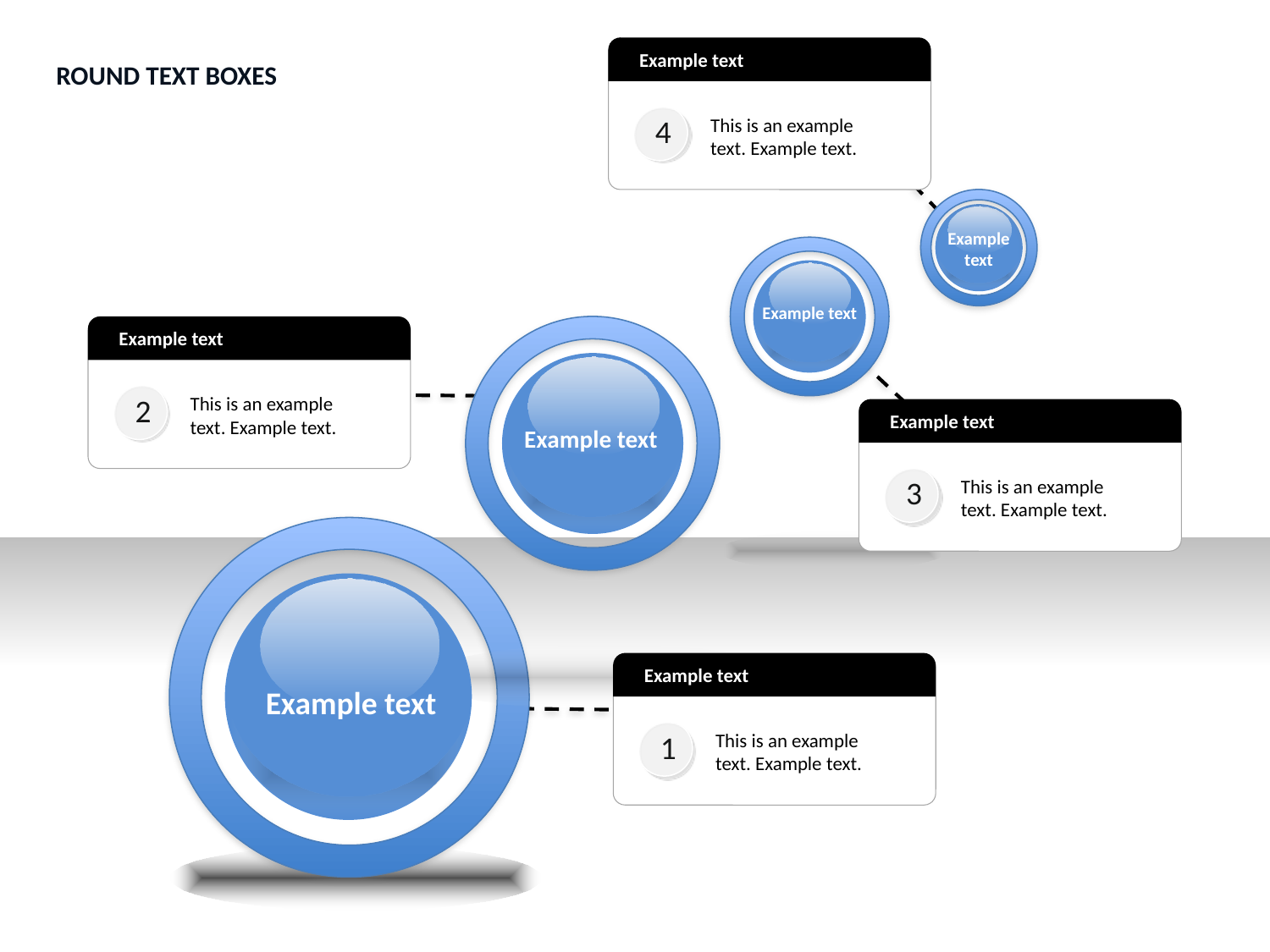

Example text

4
This is an example text. Example text.

Example text

Example text

Example text

2
This is an example text. Example text.

Example text

3
This is an example text. Example text.

Example text

Example text

1
This is an example text. Example text.

Example text

ROUND TEXT BOXES